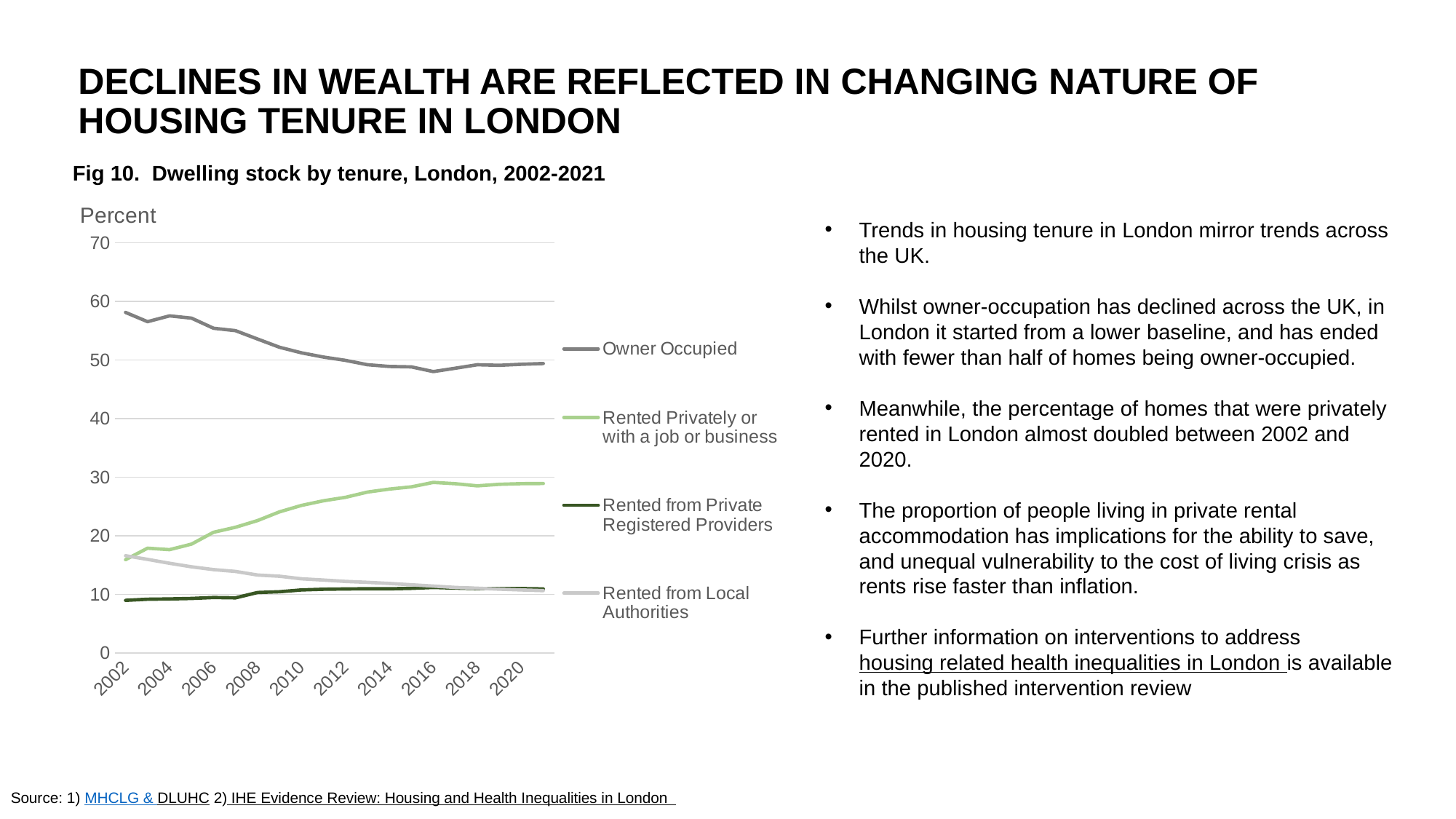

Declines in wealth are reflected in changing nature of housing tenure in London
# Fig 10.  Dwelling stock by tenure, London, 2002-2021

### Chart: Percent

| Category | Owner Occupied | Rented Privately or with a job or business | Rented from Private Registered Providers | Rented from Local Authorities |
|---|---|---|---|---|
| 2002 | 58.13548952309105 | 15.915937560344457 | 8.970801170375967 | 16.591159153813614 |
| 2003 | 56.55869789901923 | 17.87403103036512 | 9.164239786769944 | 15.965574541411051 |
| 2004 | 57.54851449998577 | 17.62486030577395 | 9.216113110181759 | 15.296847533394468 |
| 2005 | 57.15610095883973 | 18.570054944961846 | 9.295354239378005 | 14.696708729827385 |
| 2006 | 55.434885186291346 | 20.59540363759004 | 9.460859976759476 | 14.222411215062767 |
| 2007 | 55.024635054827165 | 21.45014830117075 | 9.401492768473455 | 13.901879470759107 |
| 2008 | 53.601049069008575 | 22.586066010435168 | 10.308781217982457 | 13.296058013835884 |
| 2009 | 52.19279093121454 | 24.075013709240444 | 10.440046392660198 | 13.087524612527943 |
| 2010 | 51.23835254590789 | 25.176395466938416 | 10.74673385144383 | 12.648579630686962 |
| 2011 | 50.51416515578301 | 25.975465914792608 | 10.863573642834666 | 12.438794662438958 |
| 2012 | 49.94820139551677 | 26.558043162857686 | 10.921177652585893 | 12.202731754402249 |
| 2013 | 49.21040633122296 | 27.45658337820339 | 10.955791228366152 | 12.04473455402964 |
| 2014 | 48.91186297920905 | 27.966978209627246 | 10.93661361724401 | 11.856156496628563 |
| 2015 | 48.83911123629742 | 28.352552131295482 | 11.024102452993853 | 11.629073721028245 |
| 2016 | 48.03904923998354 | 29.103735690361876 | 11.173048335651558 | 11.40808823253845 |
| 2017 | 48.608826612892955 | 28.88769724035179 | 11.067469698885283 | 11.177326935681233 |
| 2018 | 49.205918483703904 | 28.517781156014006 | 10.974619771662509 | 11.044774362144667 |
| 2019 | 49.10936588838493 | 28.78473331341851 | 10.969118990629754 | 10.88257749823834 |
| 2020 | 49.28107318809338 | 28.895004305370442 | 10.983333358449393 | 10.746056086583538 |
| 2021 | 49.40927740505451 | 28.919500816033633 | 10.922406264630908 | 10.63241139767704 |
Trends in housing tenure in London mirror trends across the UK.

Whilst owner-occupation has declined across the UK, in London it started from a lower baseline, and has ended with fewer than half of homes being owner-occupied.

Meanwhile, the percentage of homes that were privately rented in London almost doubled between 2002 and 2020.

The proportion of people living in private rental accommodation has implications for the ability to save, and unequal vulnerability to the cost of living crisis as rents rise faster than inflation.

Further information on interventions to address housing related health inequalities in London is available in the published intervention review
Source: 1) MHCLG & DLUHC 2) IHE Evidence Review: Housing and Health Inequalities in London